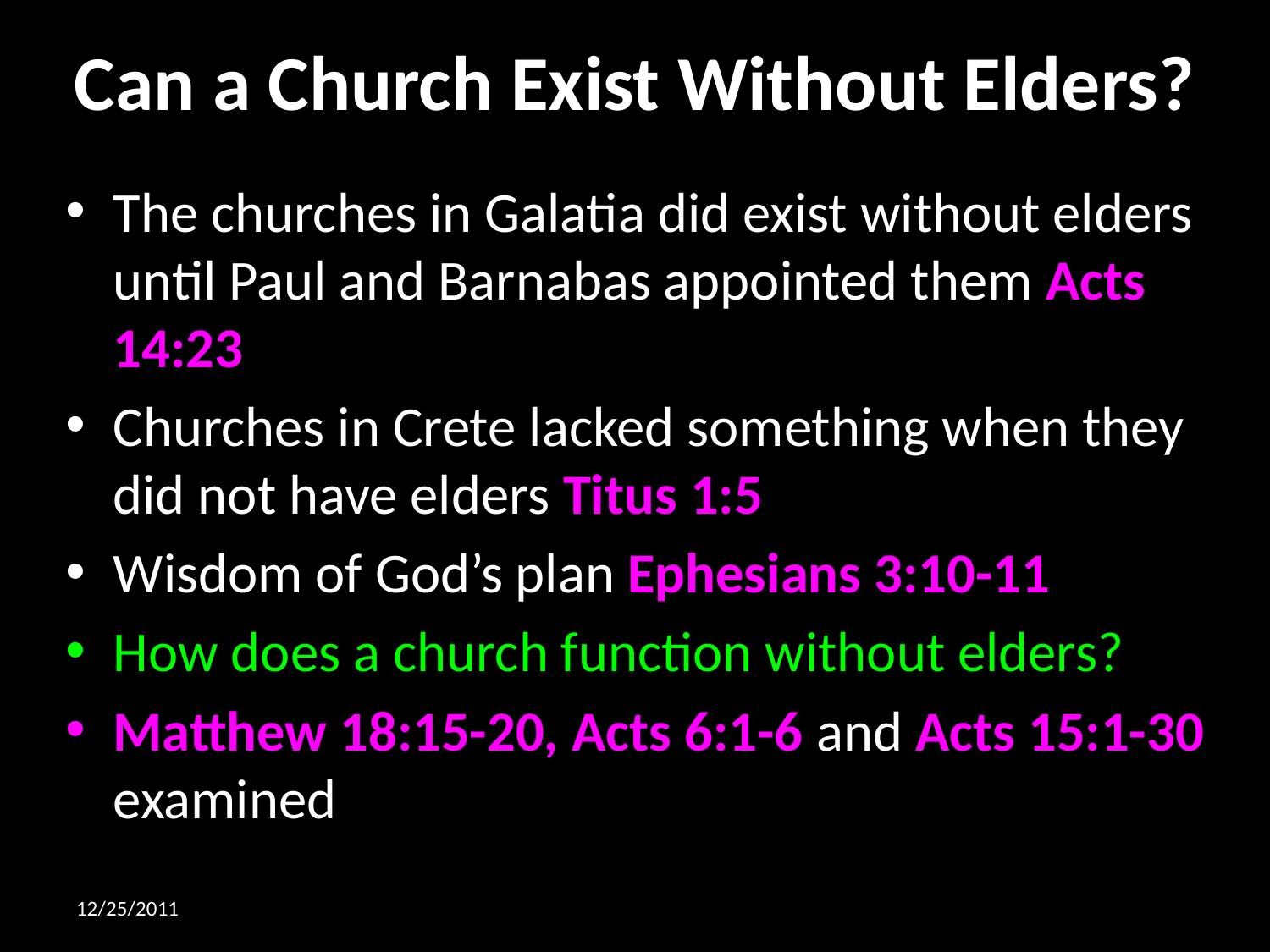

# Can a Church Exist Without Elders?
The churches in Galatia did exist without elders until Paul and Barnabas appointed them Acts 14:23
Churches in Crete lacked something when they did not have elders Titus 1:5
Wisdom of God’s plan Ephesians 3:10-11
How does a church function without elders?
Matthew 18:15-20, Acts 6:1-6 and Acts 15:1-30 examined

12/25/2011